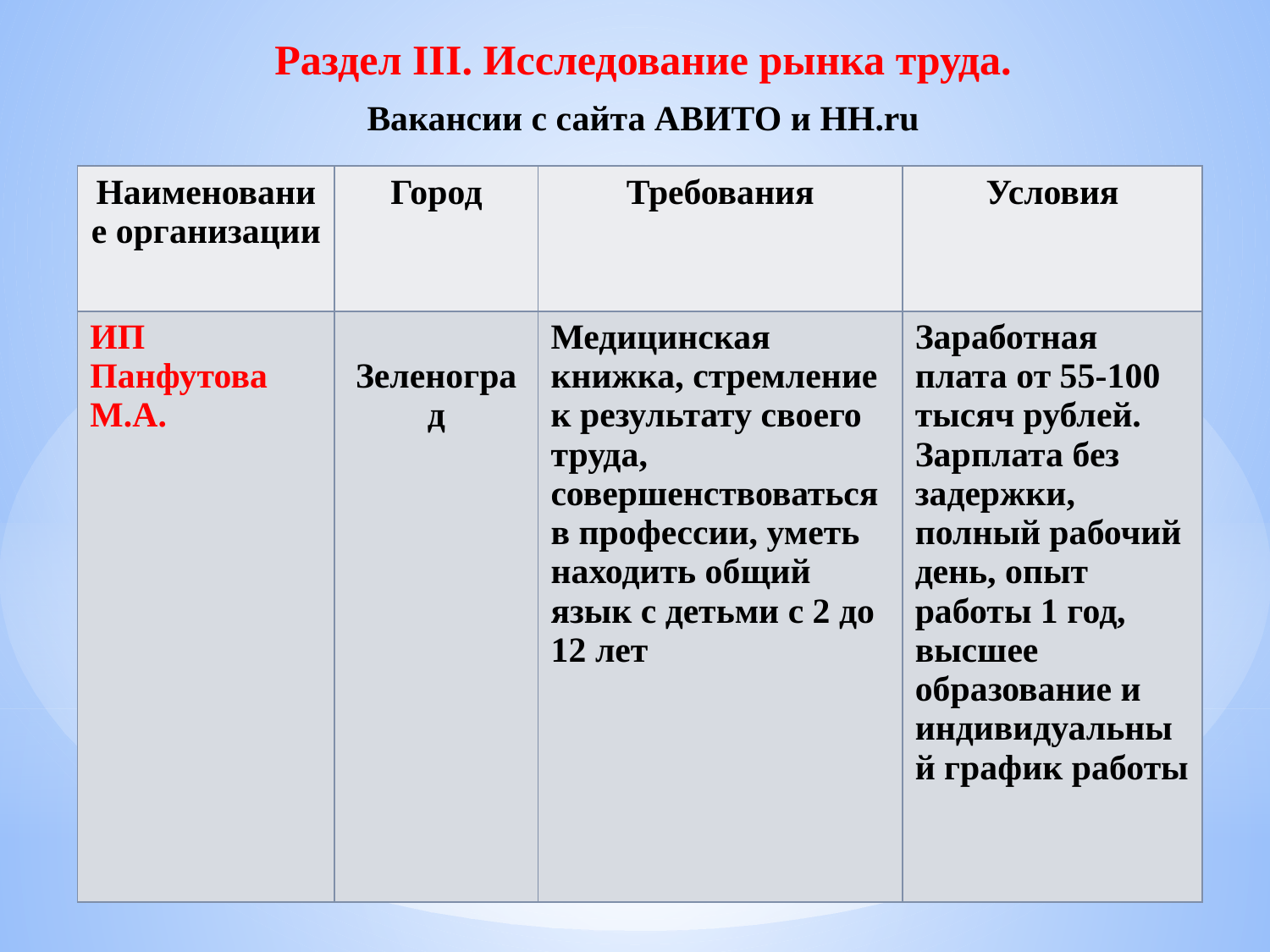

Раздел III. Исследование рынка труда.
Вакансии с сайта АВИТО и HH.ru
| Наименование организации | Город | Требования | Условия |
| --- | --- | --- | --- |
| ИП Панфутова М.А. | Зеленоград | Медицинская книжка, стремление к результату своего труда, совершенствоваться в профессии, уметь находить общий язык с детьми с 2 до 12 лет | Заработная плата от 55-100 тысяч рублей. Зарплата без задержки, полный рабочий день, опыт работы 1 год, высшее образование и индивидуальный график работы |
#